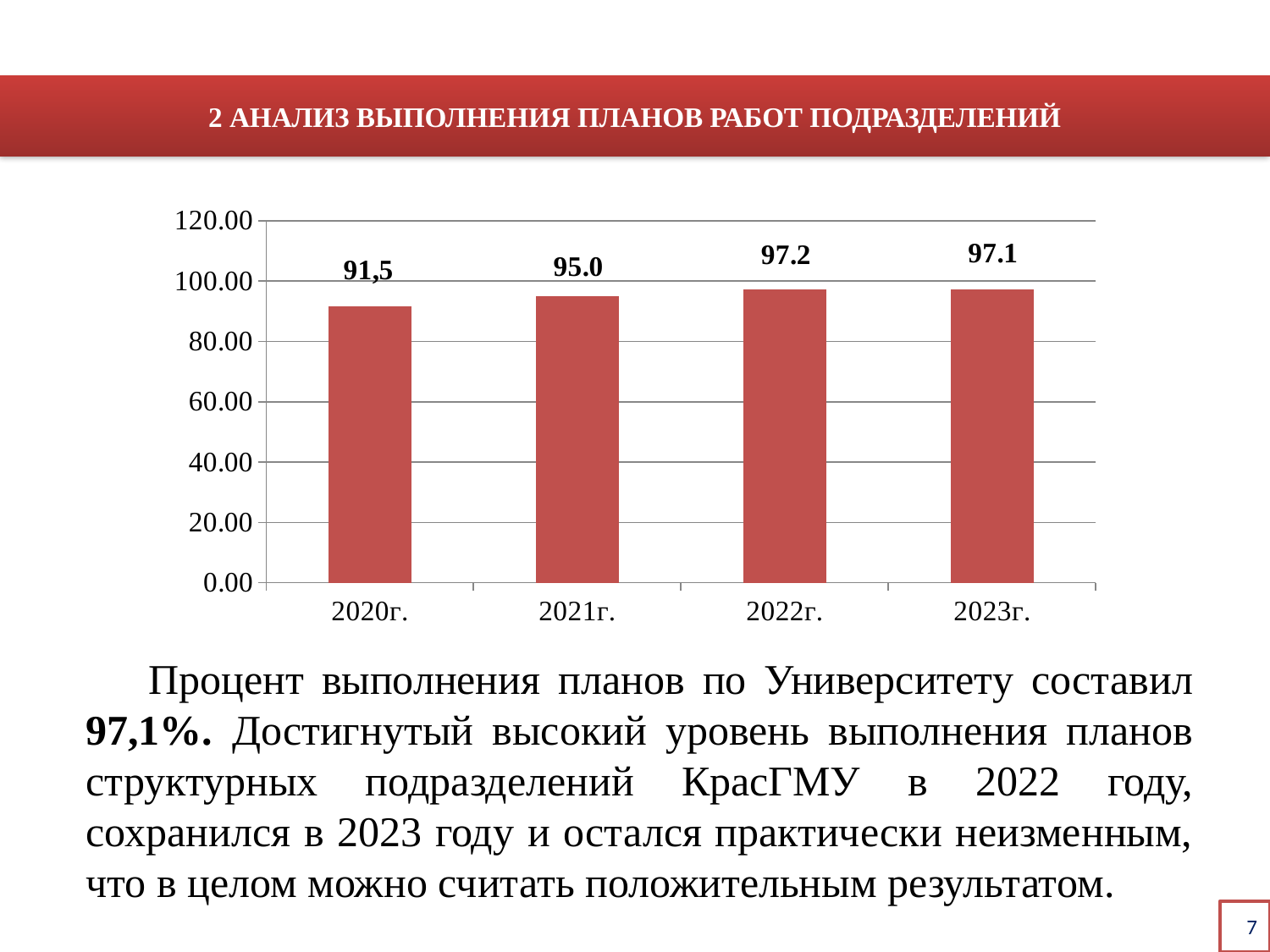

2 АНАЛИЗ ВЫПОЛНЕНИЯ ПЛАНОВ РАБОТ ПОДРАЗДЕЛЕНИЙ

### Chart

| Category | данные |
|---|---|
| 2020г. | 91.5 |
| 2021г. | 95.0 |
| 2022г. | 97.2 |
| 2023г. | 97.1 |
Процент выполнения планов по Университету составил 97,1%. Достигнутый высокий уровень выполнения планов структурных подразделений КрасГМУ в 2022 году, сохранился в 2023 году и остался практически неизменным, что в целом можно считать положительным результатом.
7